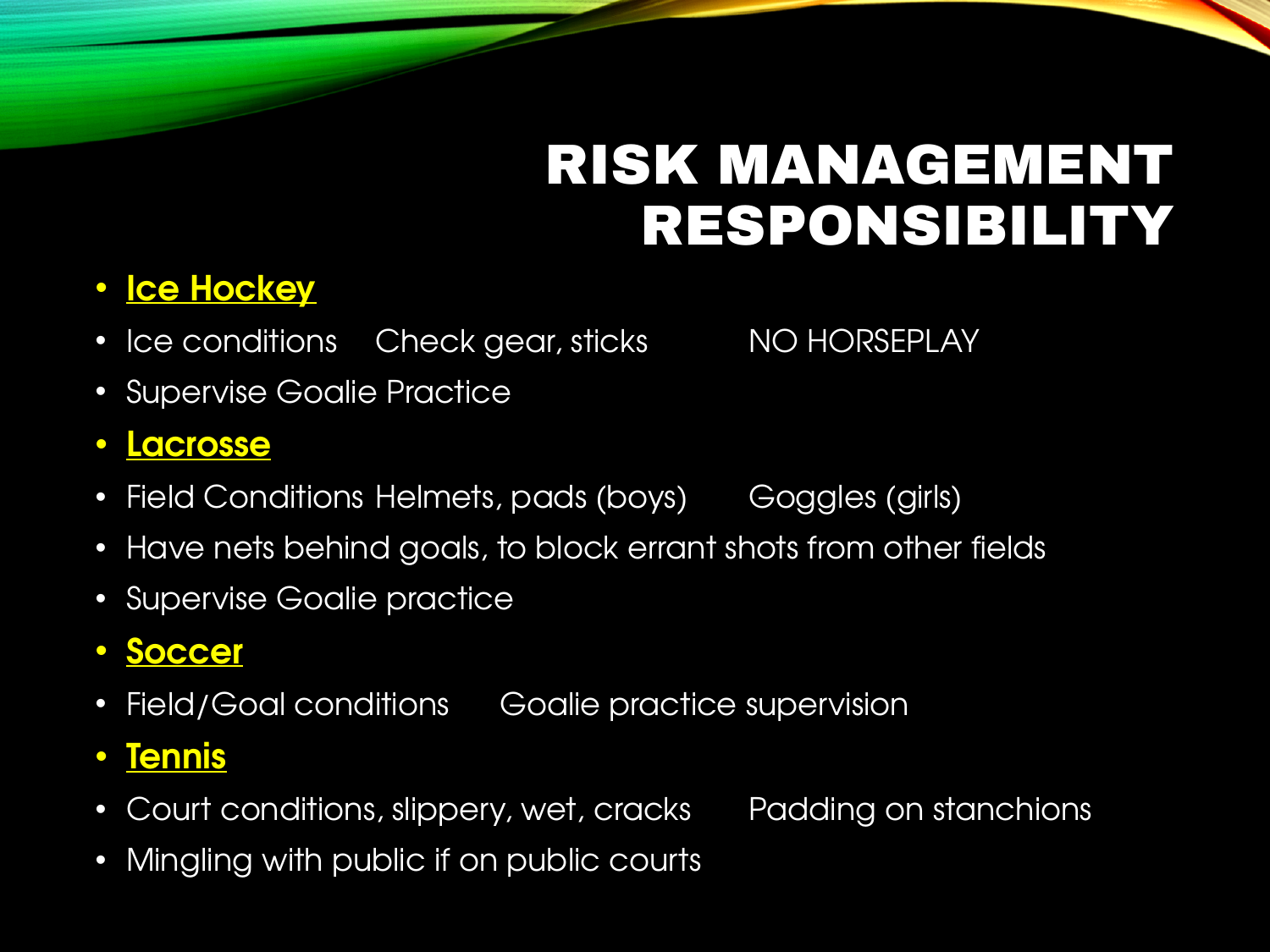

# Risk Management Responsibility
Ice Hockey
Ice conditions		Check gear, sticks	NO HORSEPLAY
Supervise Goalie Practice
Lacrosse
Field Conditions	Helmets, pads (boys)	Goggles (girls)
Have nets behind goals, to block errant shots from other fields
Supervise Goalie practice
Soccer
Field/Goal conditions			Goalie practice supervision
Tennis
Court conditions, slippery, wet, cracks		Padding on stanchions
Mingling with public if on public courts